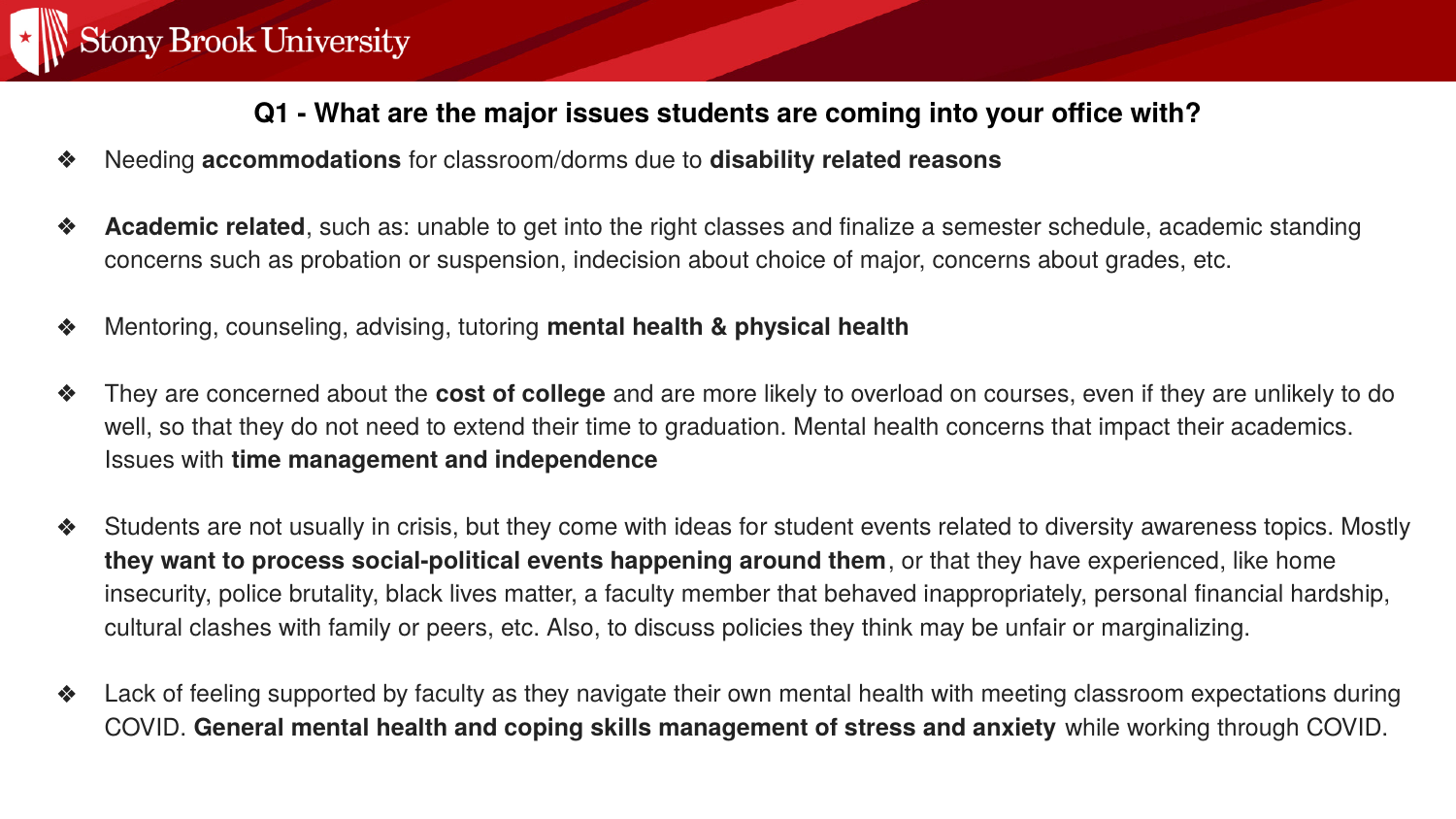

Q1 - What are the major issues students are coming into your office with?
Needing accommodations for classroom/dorms due to disability related reasons

Academic related, such as: unable to get into the right classes and finalize a semester schedule, academic standing concerns such as probation or suspension, indecision about choice of major, concerns about grades, etc.

Mentoring, counseling, advising, tutoring mental health & physical health

They are concerned about the cost of college and are more likely to overload on courses, even if they are unlikely to do well, so that they do not need to extend their time to graduation. Mental health concerns that impact their academics. Issues with time management and independence

Students are not usually in crisis, but they come with ideas for student events related to diversity awareness topics. Mostly they want to process social-political events happening around them, or that they have experienced, like home insecurity, police brutality, black lives matter, a faculty member that behaved inappropriately, personal financial hardship, cultural clashes with family or peers, etc. Also, to discuss policies they think may be unfair or marginalizing.

Lack of feeling supported by faculty as they navigate their own mental health with meeting classroom expectations during COVID. General mental health and coping skills management of stress and anxiety while working through COVID.